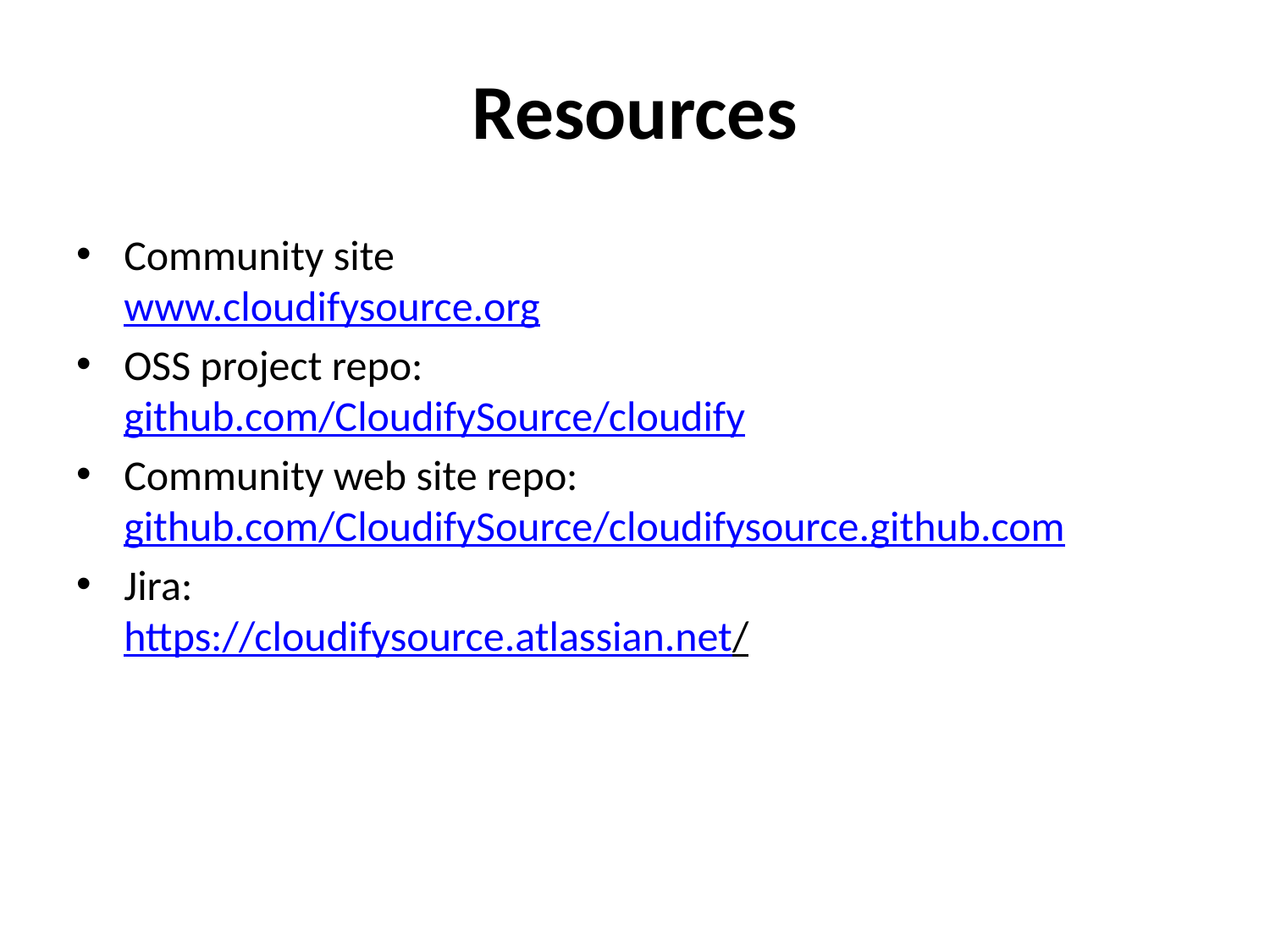

# Resources
Community site
www.cloudifysource.org
OSS project repo:
github.com/CloudifySource/cloudify
Community web site repo:
github.com/CloudifySource/cloudifysource.github.com
Jira:
https://cloudifysource.atlassian.net/